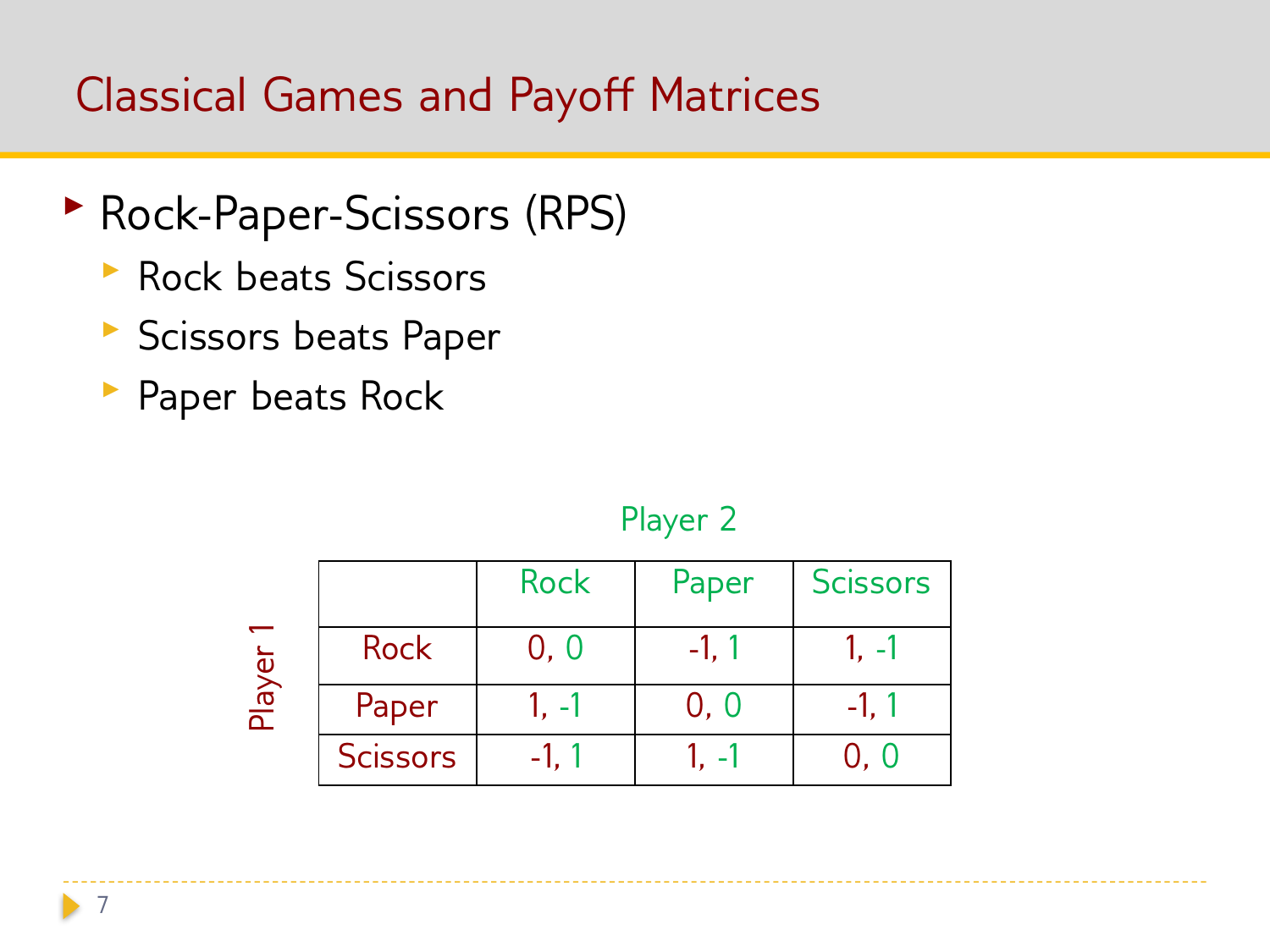

# Classical Games and Payoff Matrices
Rock-Paper-Scissors (RPS)
Rock beats Scissors
Scissors beats Paper
Paper beats Rock

Player 2
|  | Rock | Paper | Scissors |
| --- | --- | --- | --- |
| Rock | 0, 0 | -1, 1 | 1, -1 |
| Paper | 1, -1 | 0, 0 | -1, 1 |
| Scissors | -1, 1 | 1, -1 | 0, 0 |
Player 1
7